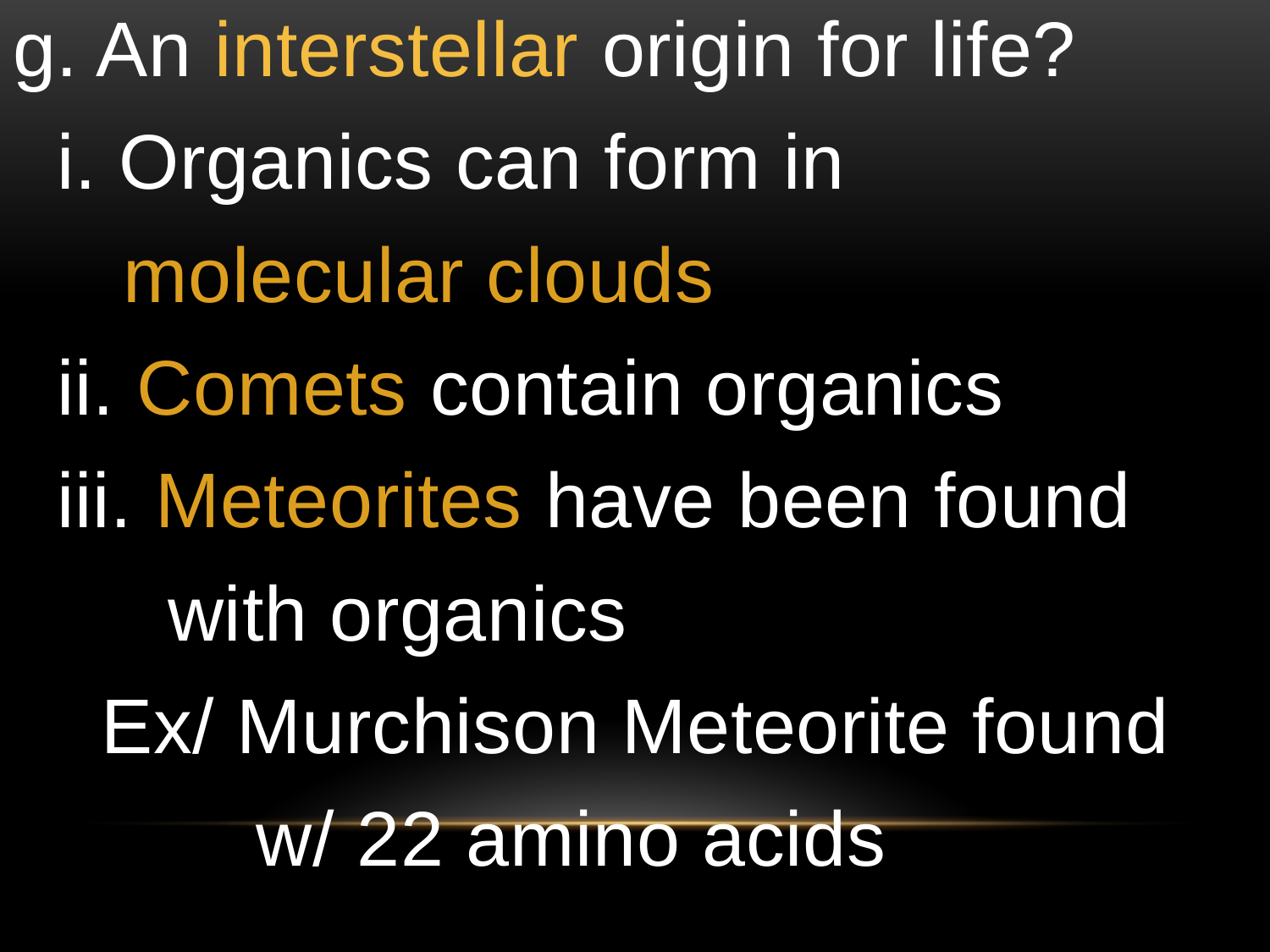

g. An interstellar origin for life?
  i. Organics can form in
     molecular clouds
  ii. Comets contain organics
  iii. Meteorites have been found
       with organics
    Ex/ Murchison Meteorite found
           w/ 22 amino acids